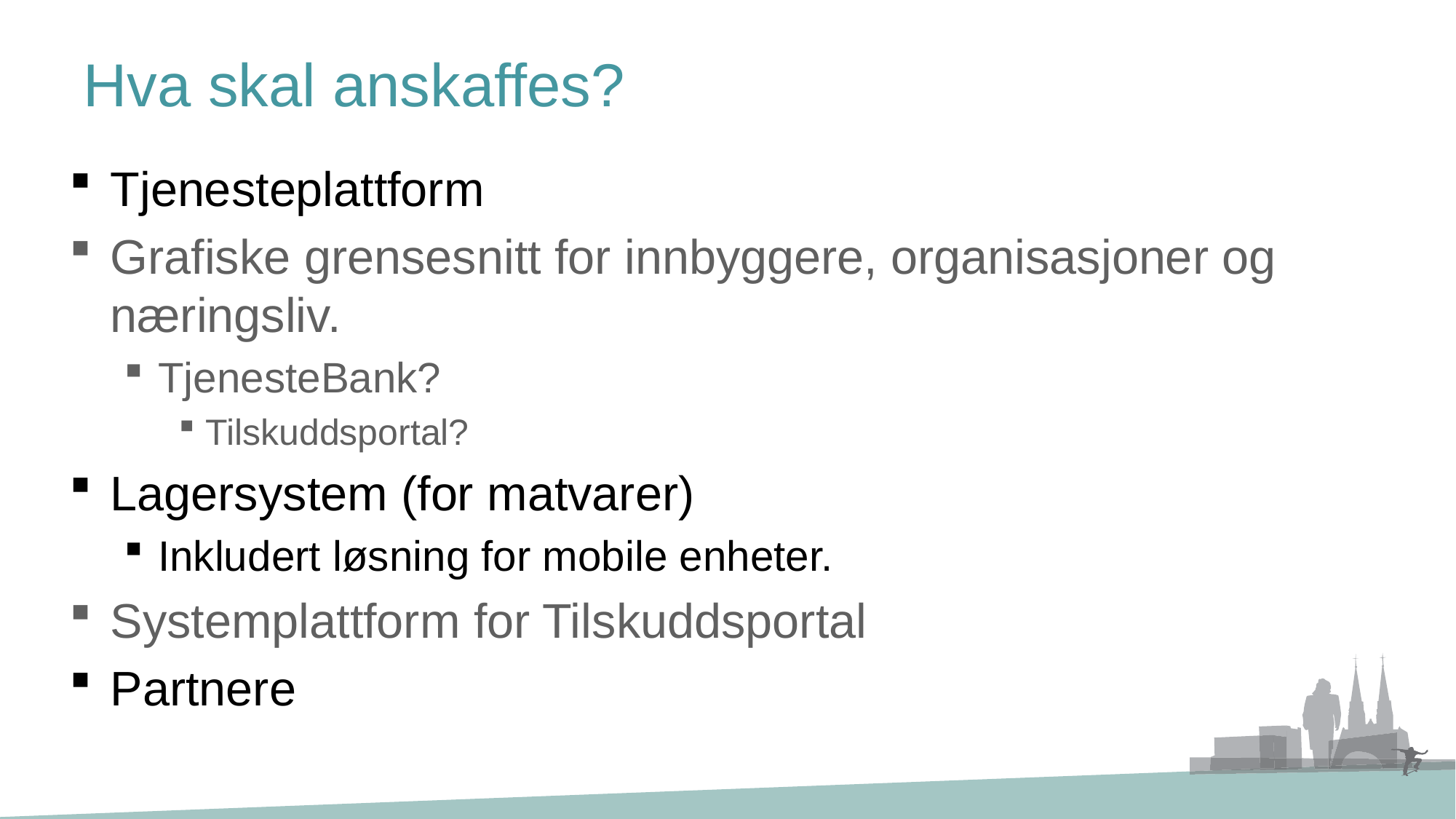

# Hva skal anskaffes?
Tjenesteplattform
Grafiske grensesnitt for innbyggere, organisasjoner og næringsliv.
TjenesteBank?
Tilskuddsportal?
Lagersystem (for matvarer)
Inkludert løsning for mobile enheter.
Systemplattform for Tilskuddsportal
Partnere